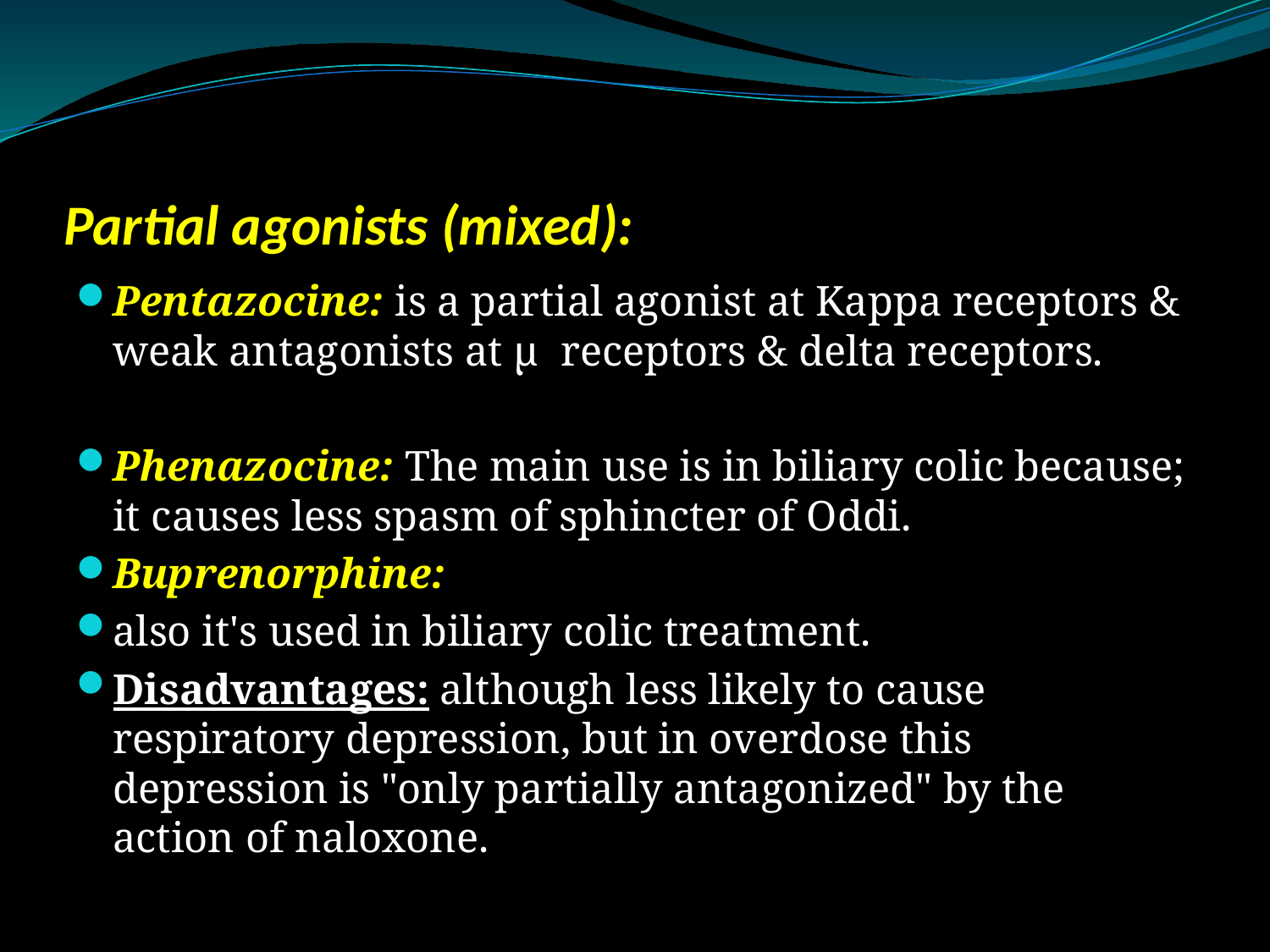

# Partial agonists (mixed):
Pentazocine: is a partial agonist at Kappa receptors & weak antagonists at µ  receptors & delta receptors.

Phenazocine: The main use is in biliary colic because; it causes less spasm of sphincter of Oddi.
Buprenorphine:
also it's used in biliary colic treatment.
Disadvantages: although less likely to cause respiratory depression, but in over­dose this depression is "only partially antagonized" by the action of naloxone.